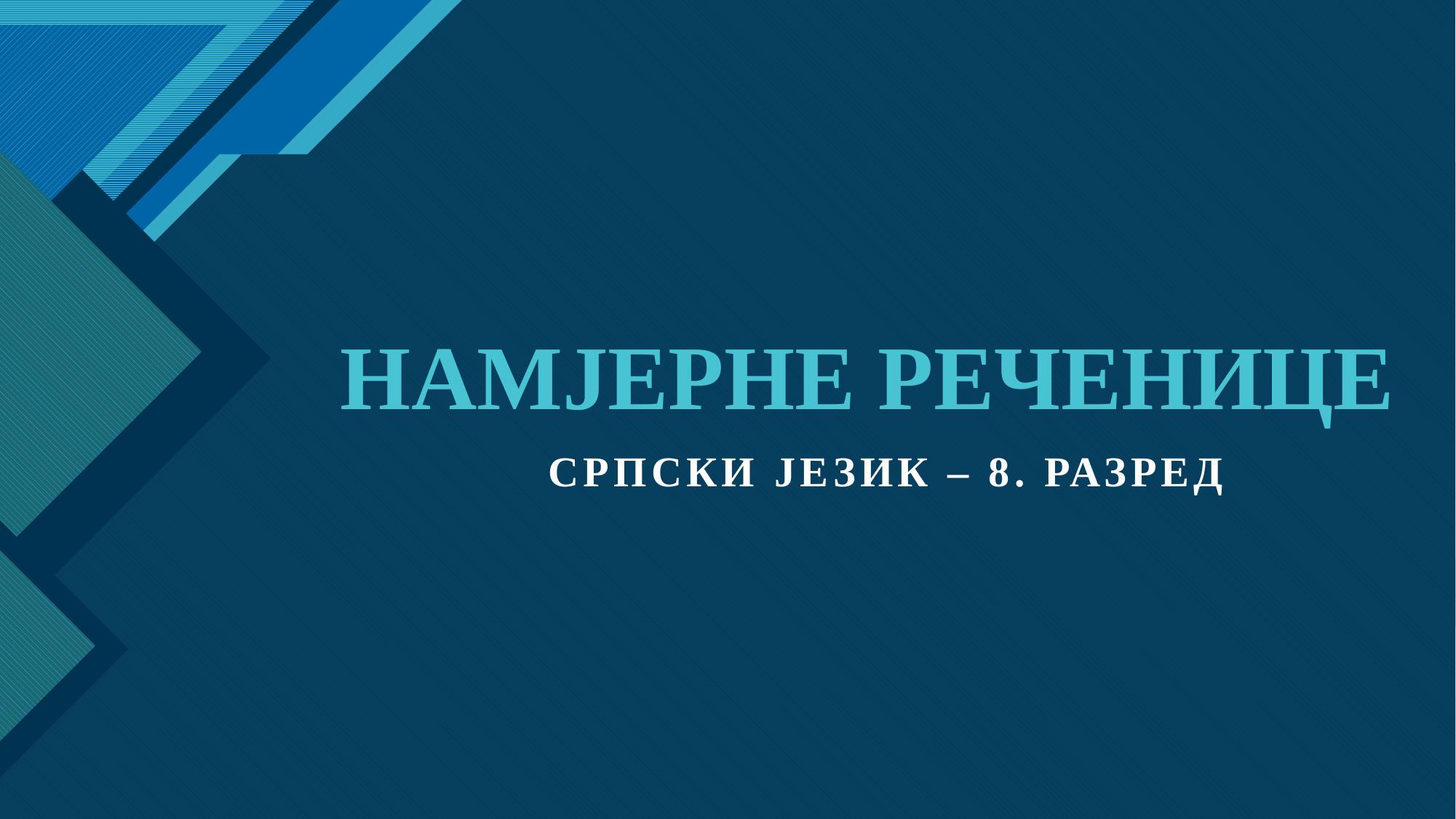

# НАМЈЕРНЕ РЕЧЕНИЦЕ
   СРПСКИ ЈЕЗИК – 8. РАЗРЕД